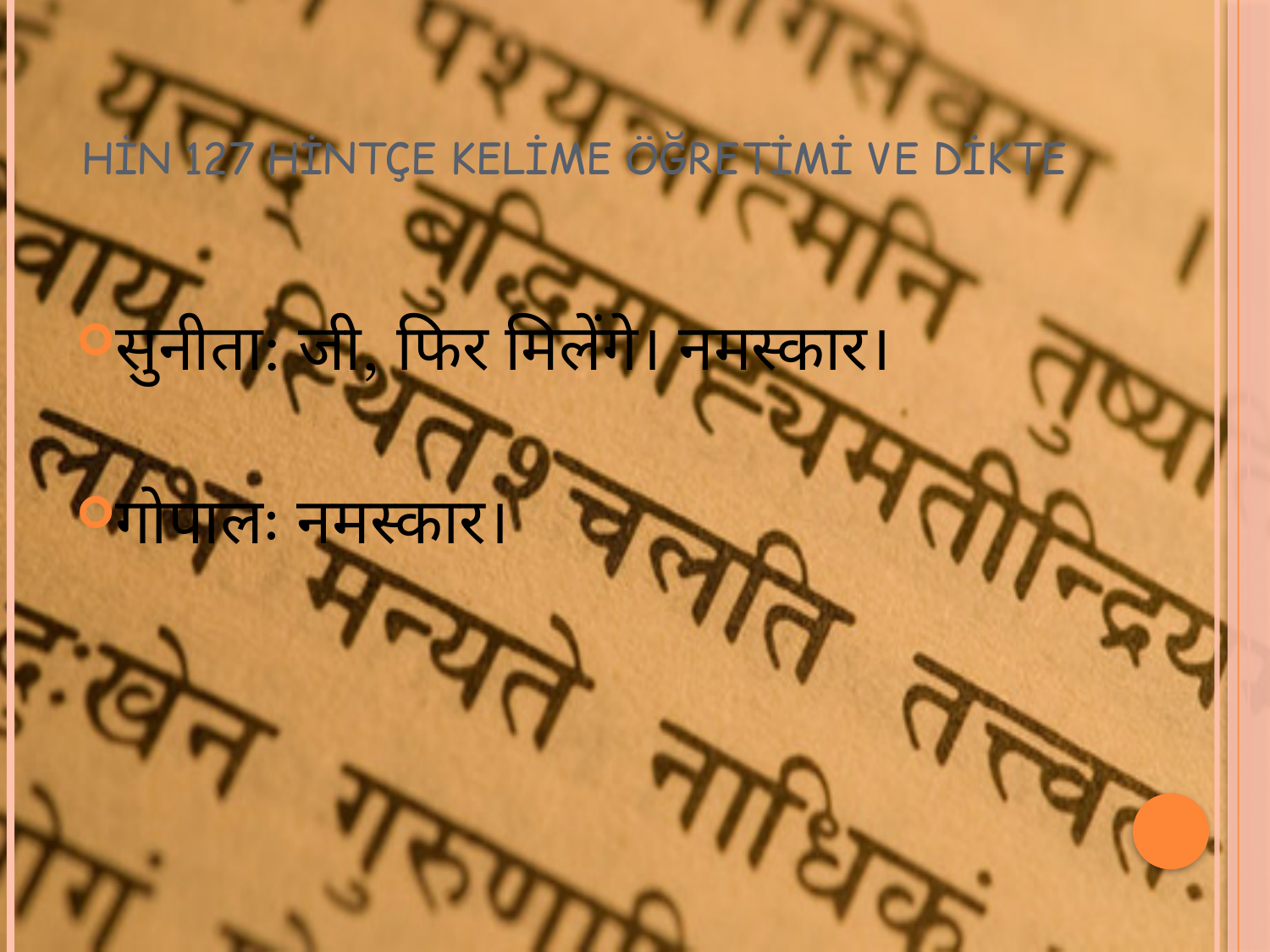

# HİN 127 HİNTÇE KELİME ÖĞRETİMİ VE DİKTE

सुनीता: जी, फिर मिलेंगे। नमस्कार।

गोपालः नमस्कार।